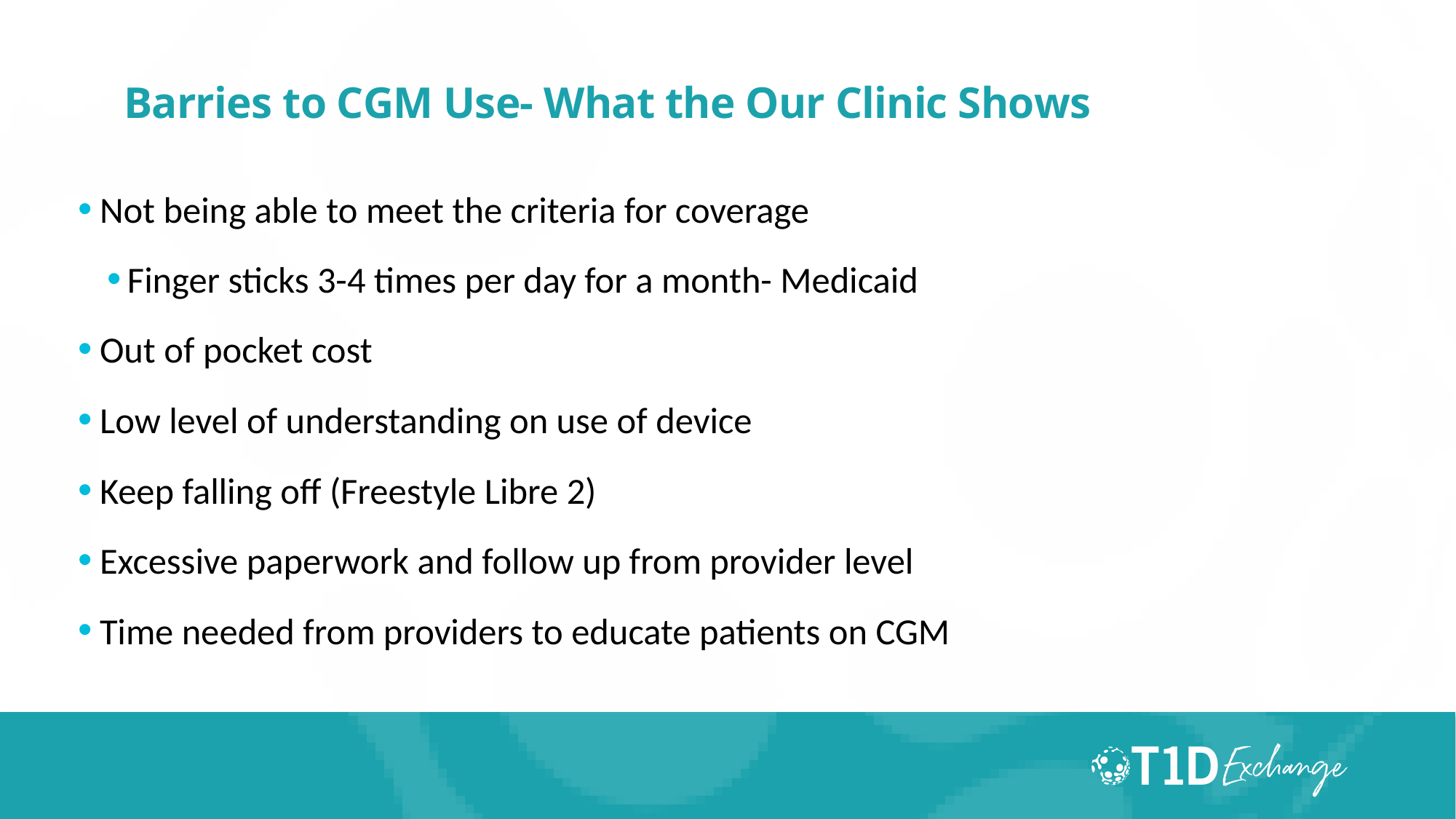

# Barries to CGM Use- What the Our Clinic Shows
Not being able to meet the criteria for coverage
Finger sticks 3-4 times per day for a month- Medicaid
Out of pocket cost
Low level of understanding on use of device
Keep falling off (Freestyle Libre 2)
Excessive paperwork and follow up from provider level
Time needed from providers to educate patients on CGM